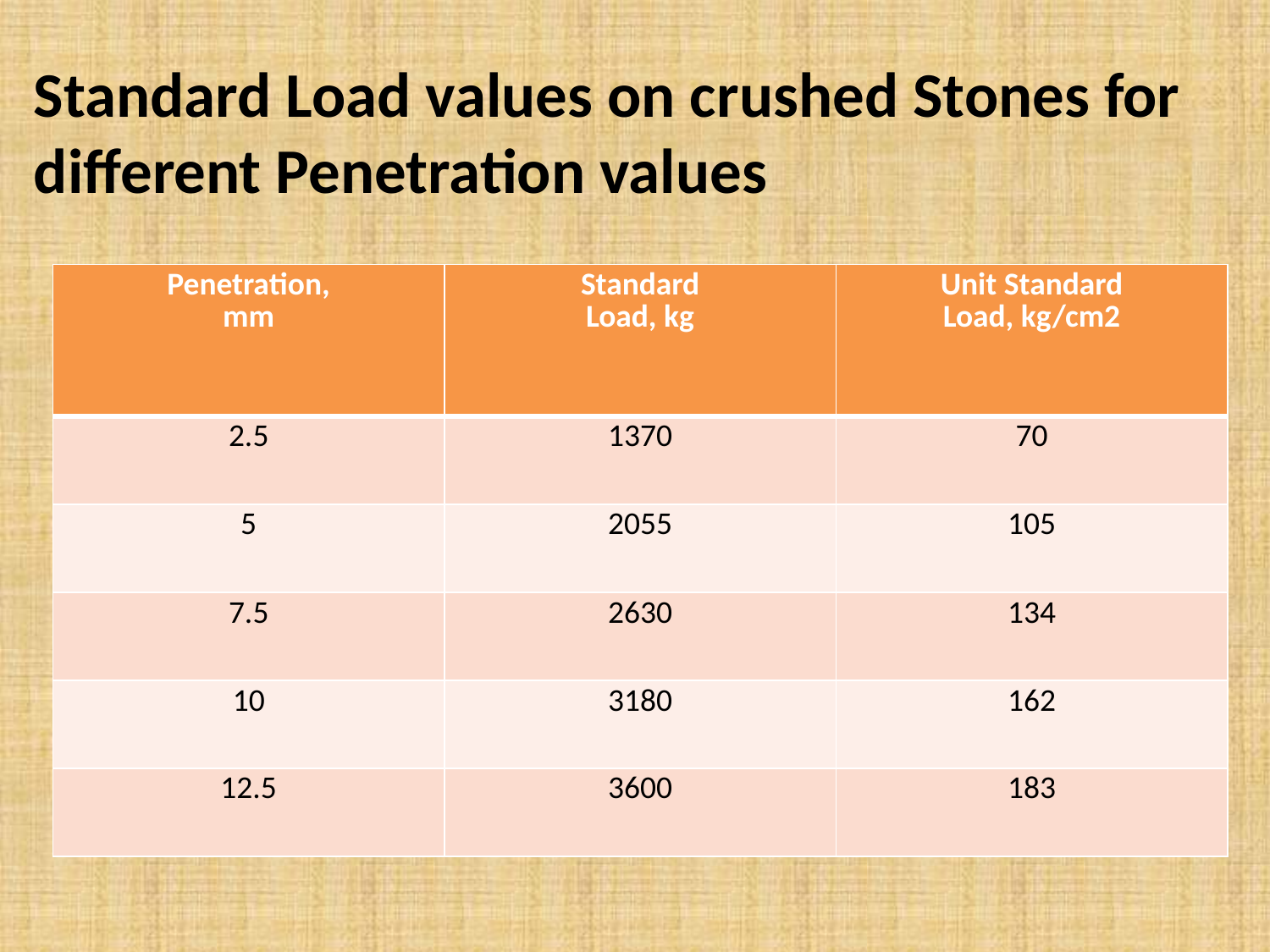

# Standard Load values on crushed Stones for different Penetration values
| Penetration, mm | Standard Load, kg | Unit Standard Load, kg/cm2 |
| --- | --- | --- |
| 2.5 | 1370 | 70 |
| 5 | 2055 | 105 |
| 7.5 | 2630 | 134 |
| 10 | 3180 | 162 |
| 12.5 | 3600 | 183 |